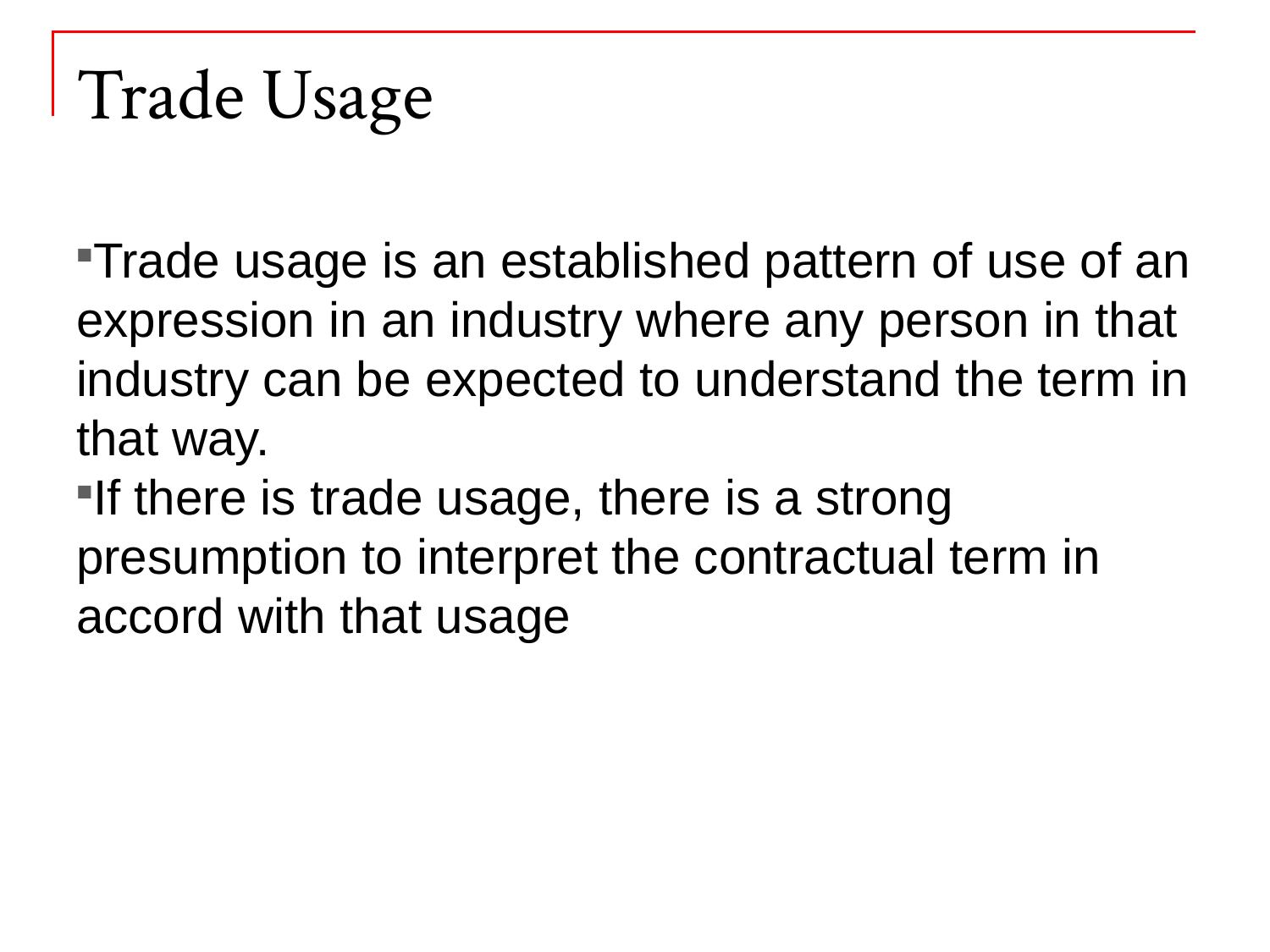

# Trade Usage
Trade usage is an established pattern of use of an expression in an industry where any person in that industry can be expected to understand the term in that way.
If there is trade usage, there is a strong presumption to interpret the contractual term in accord with that usage